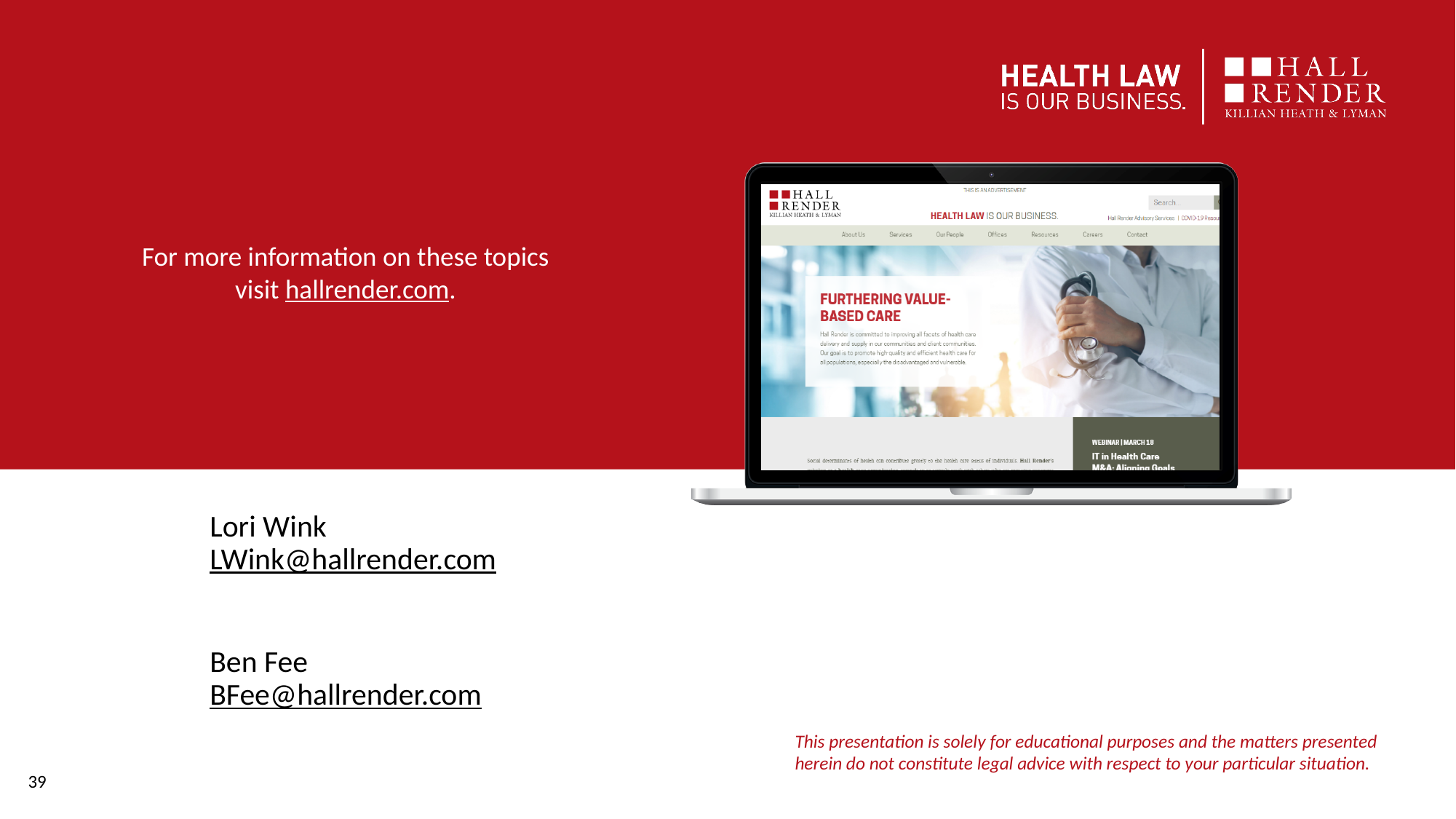

#
Lori Wink
LWink@hallrender.com
Ben Fee
BFee@hallrender.com
39